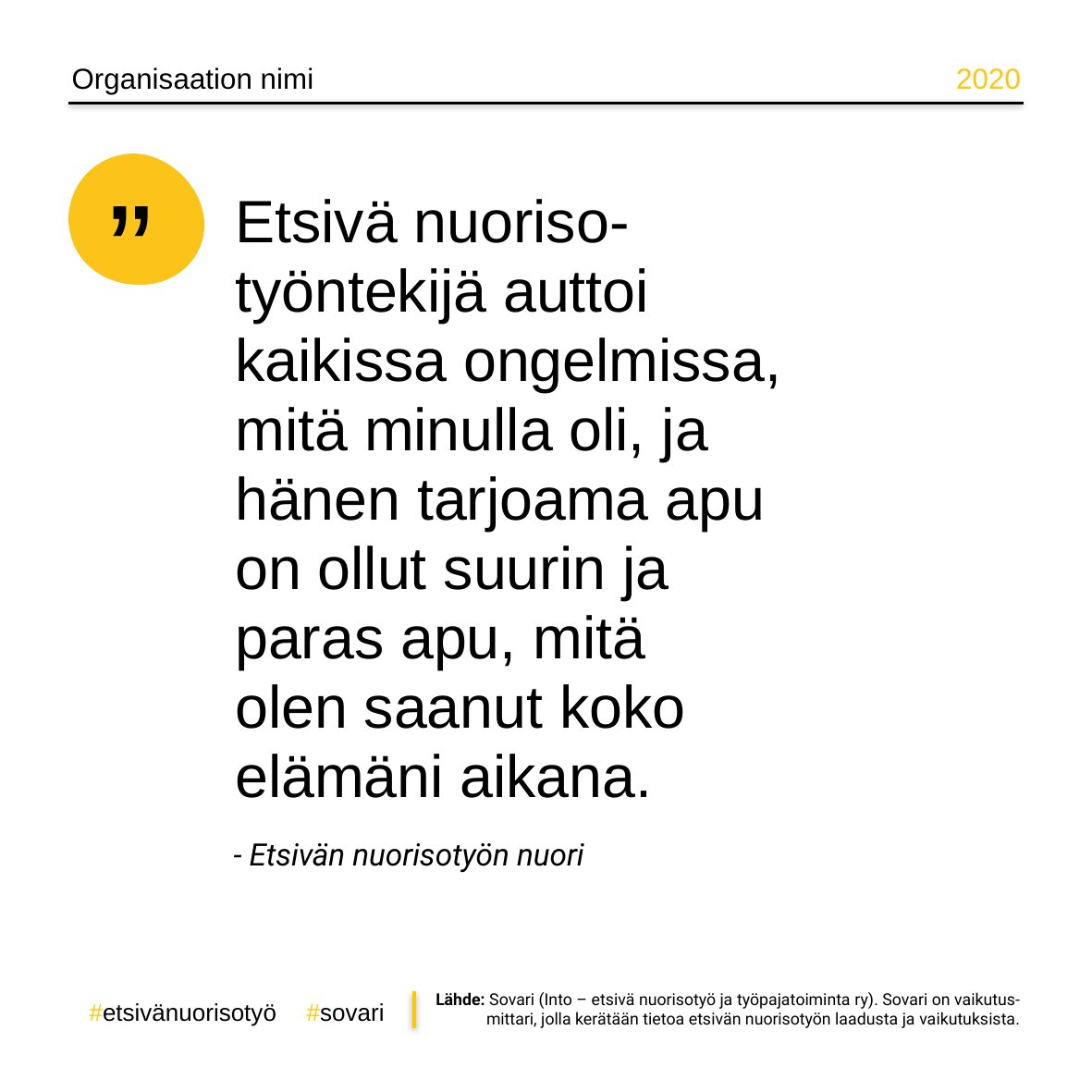

Organisaation nimi

2020

Etsivä nuoriso-
työntekijä auttoi
kaikissa ongelmissa,
mitä minulla oli, ja
hänen tarjoama apu
on ollut suurin ja
paras apu, mitä
olen saanut koko
elämäni aikana.